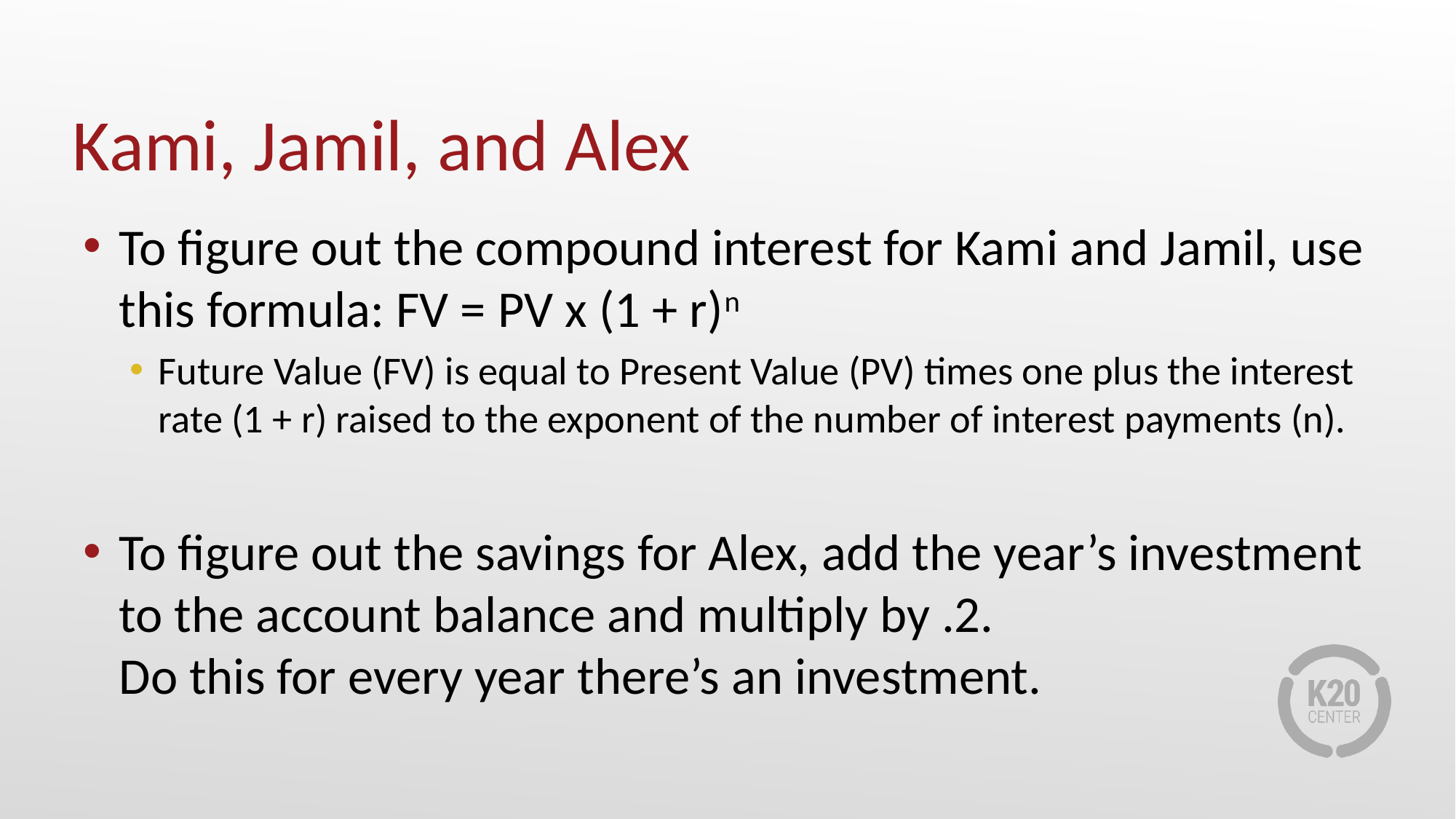

# Kami, Jamil, and Alex
To figure out the compound interest for Kami and Jamil, use this formula: FV = PV x (1 + r)n
Future Value (FV) is equal to Present Value (PV) times one plus the interest rate (1 + r) raised to the exponent of the number of interest payments (n).

To figure out the savings for Alex, add the year’s investment to the account balance and multiply by .2.
Do this for every year there’s an investment.